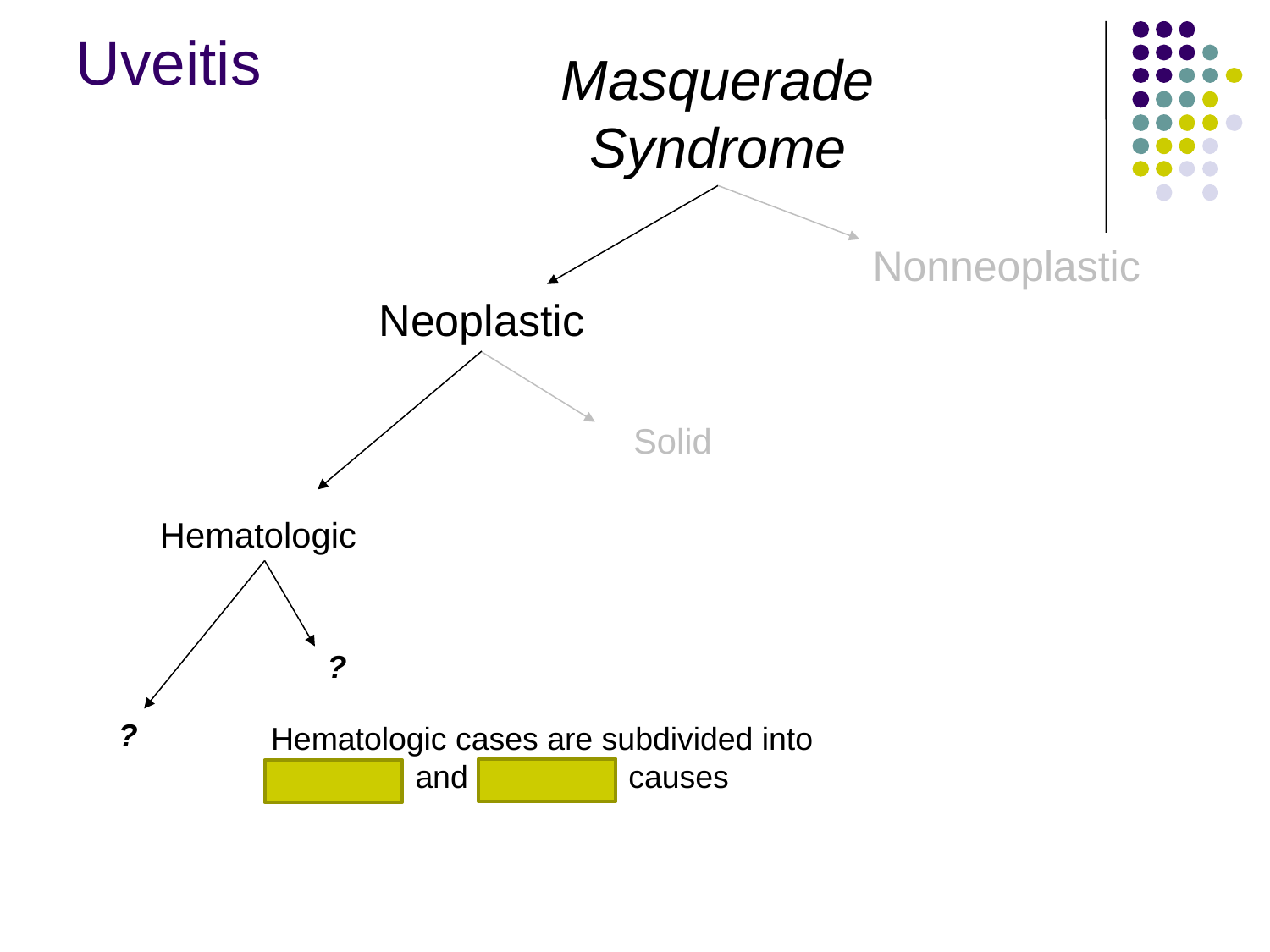

Uveitis
Masquerade
Syndrome
Nonneoplastic
Neoplastic
Solid
Hematologic
?
?
Hematologic cases are subdivided into lymphoid  and  leukemic  causes